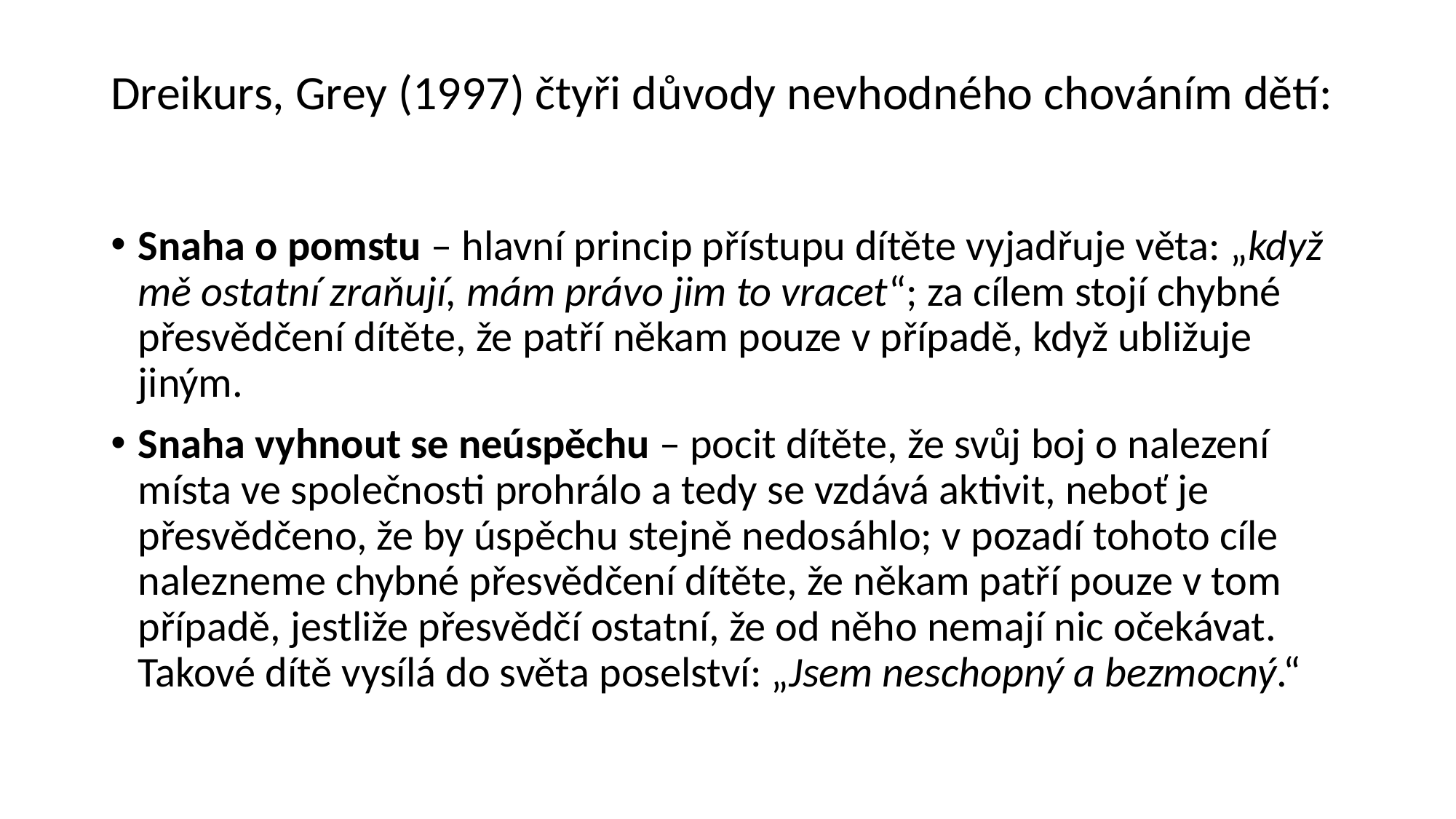

# Dreikurs, Grey (1997) čtyři důvody nevhodného chováním dětí:
Snaha o pomstu – hlavní princip přístupu dítěte vyjadřuje věta: „když mě ostatní zraňují, mám právo jim to vracet“; za cílem stojí chybné přesvědčení dítěte, že patří někam pouze v případě, když ubližuje jiným.
Snaha vyhnout se neúspěchu – pocit dítěte, že svůj boj o nalezení místa ve společnosti prohrálo a tedy se vzdává aktivit, neboť je přesvědčeno, že by úspěchu stejně nedosáhlo; v pozadí tohoto cíle nalezneme chybné přesvědčení dítěte, že někam patří pouze v tom případě, jestliže přesvědčí ostatní, že od něho nemají nic očekávat. Takové dítě vysílá do světa poselství: „Jsem neschopný a bezmocný.“